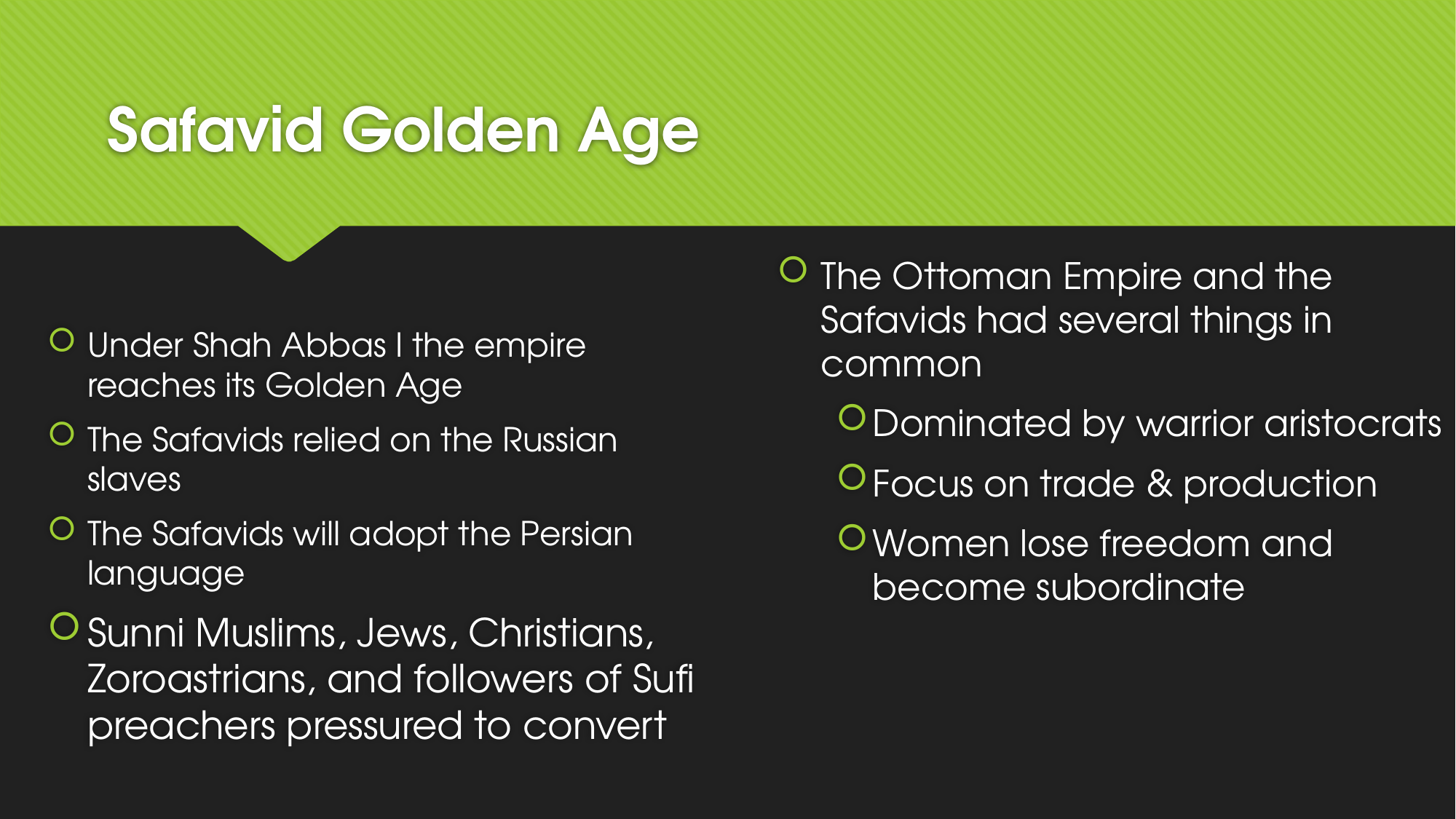

# Safavid Golden Age
The Ottoman Empire and the Safavids had several things in common
Dominated by warrior aristocrats
Focus on trade & production
Women lose freedom and become subordinate

Under Shah Abbas I the empire reaches its Golden Age
The Safavids relied on the Russian slaves
The Safavids will adopt the Persian language
Sunni Muslims, Jews, Christians, Zoroastrians, and followers of Sufi preachers pressured to convert